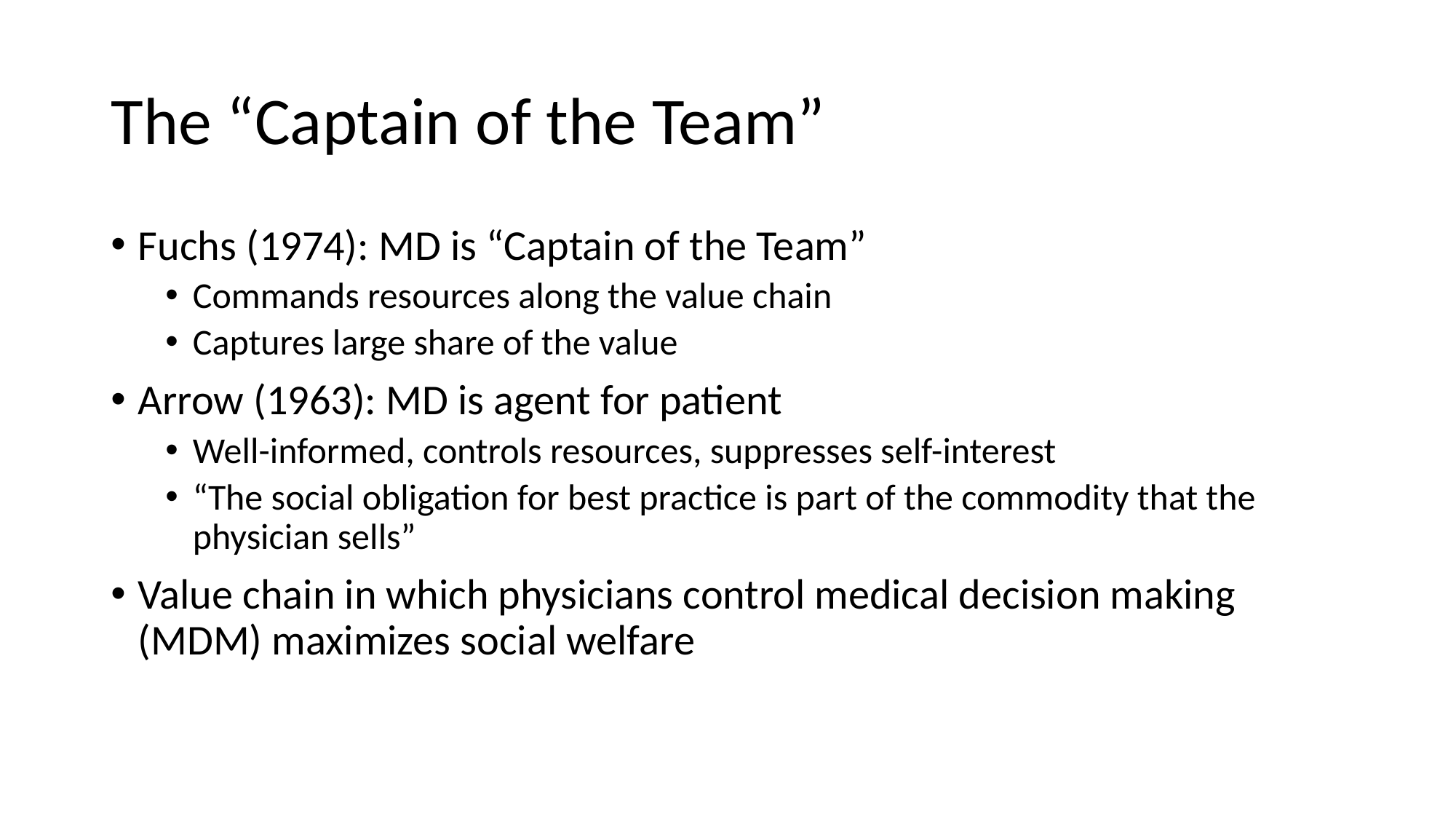

# The “Captain of the Team”
Fuchs (1974): MD is “Captain of the Team”
Commands resources along the value chain
Captures large share of the value
Arrow (1963): MD is agent for patient
Well-informed, controls resources, suppresses self-interest
“The social obligation for best practice is part of the commodity that the physician sells”
Value chain in which physicians control medical decision making (MDM) maximizes social welfare